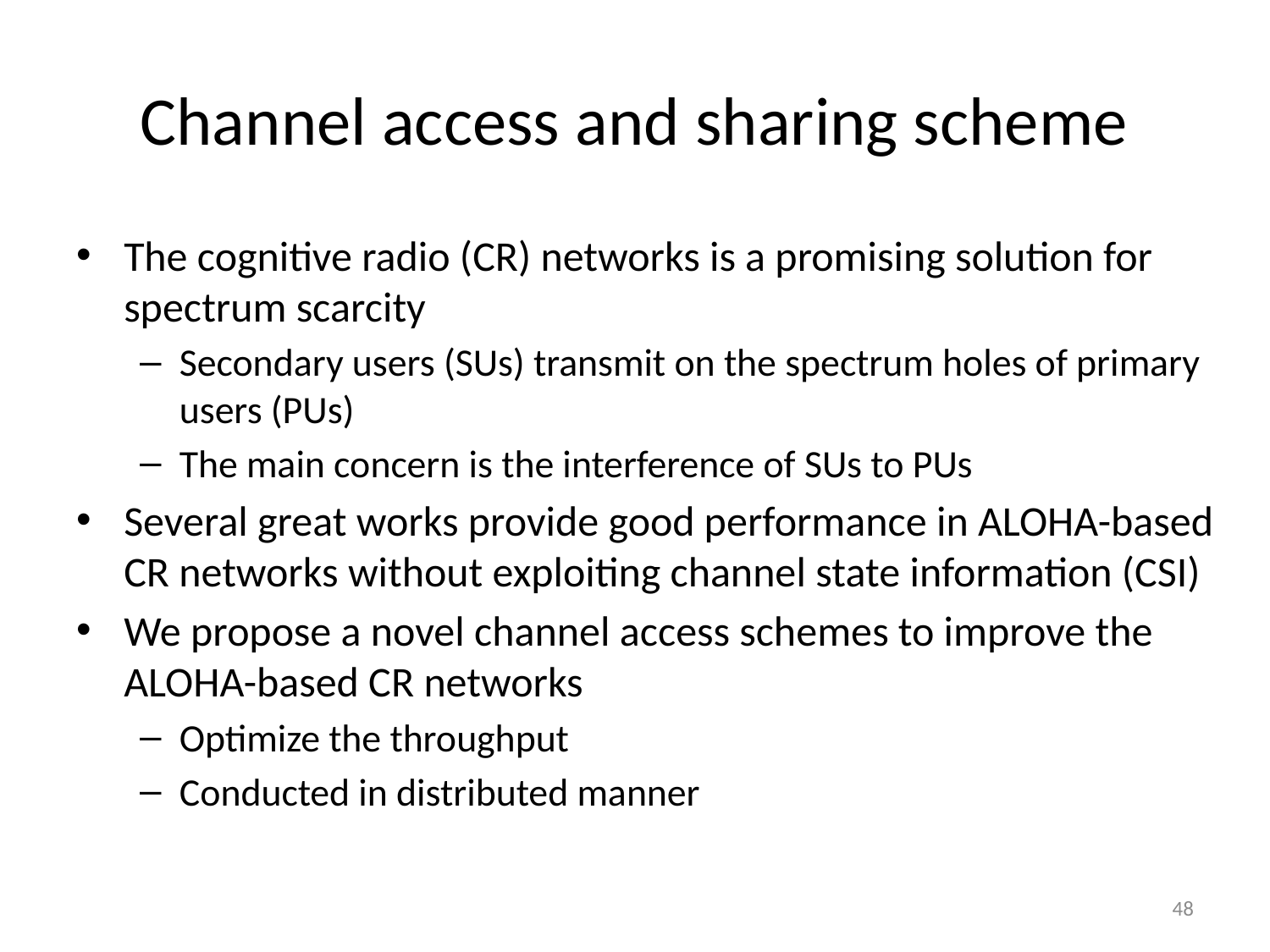

# Channel access and sharing scheme
The cognitive radio (CR) networks is a promising solution for spectrum scarcity
Secondary users (SUs) transmit on the spectrum holes of primary users (PUs)
The main concern is the interference of SUs to PUs
Several great works provide good performance in ALOHA-based CR networks without exploiting channel state information (CSI)
We propose a novel channel access schemes to improve the ALOHA-based CR networks
Optimize the throughput
Conducted in distributed manner
48